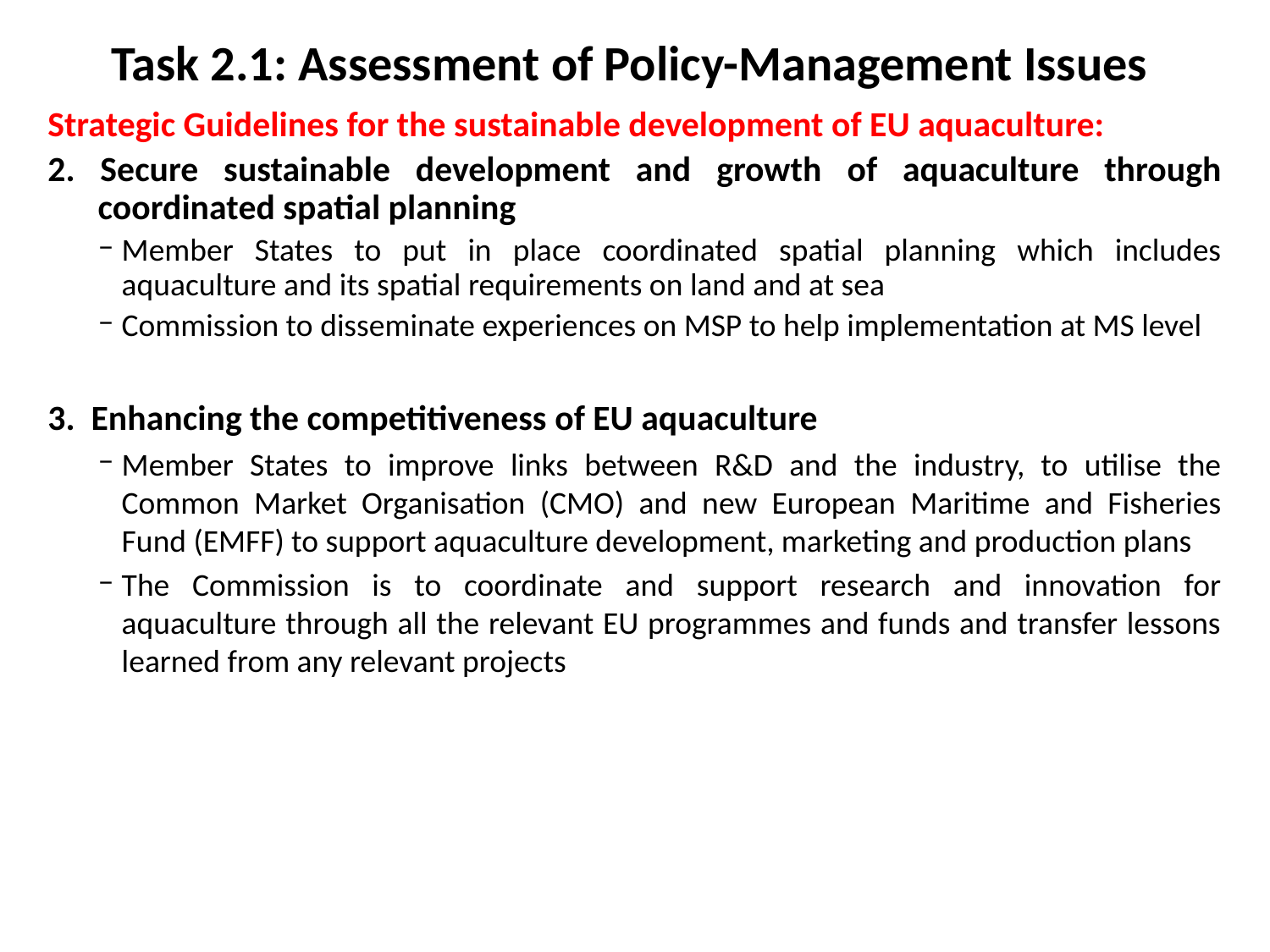

Task 2.1: Assessment of Policy-Management Issues
Strategic Guidelines for the sustainable development of EU aquaculture:
2. Secure sustainable development and growth of aquaculture through coordinated spatial planning
Member States to put in place coordinated spatial planning which includes aquaculture and its spatial requirements on land and at sea
Commission to disseminate experiences on MSP to help implementation at MS level

3.  Enhancing the competitiveness of EU aquaculture
Member States to improve links between R&D and the industry, to utilise the Common Market Organisation (CMO) and new European Maritime and Fisheries Fund (EMFF) to support aquaculture development, marketing and production plans
The Commission is to coordinate and support research and innovation for aquaculture through all the relevant EU programmes and funds and transfer lessons learned from any relevant projects